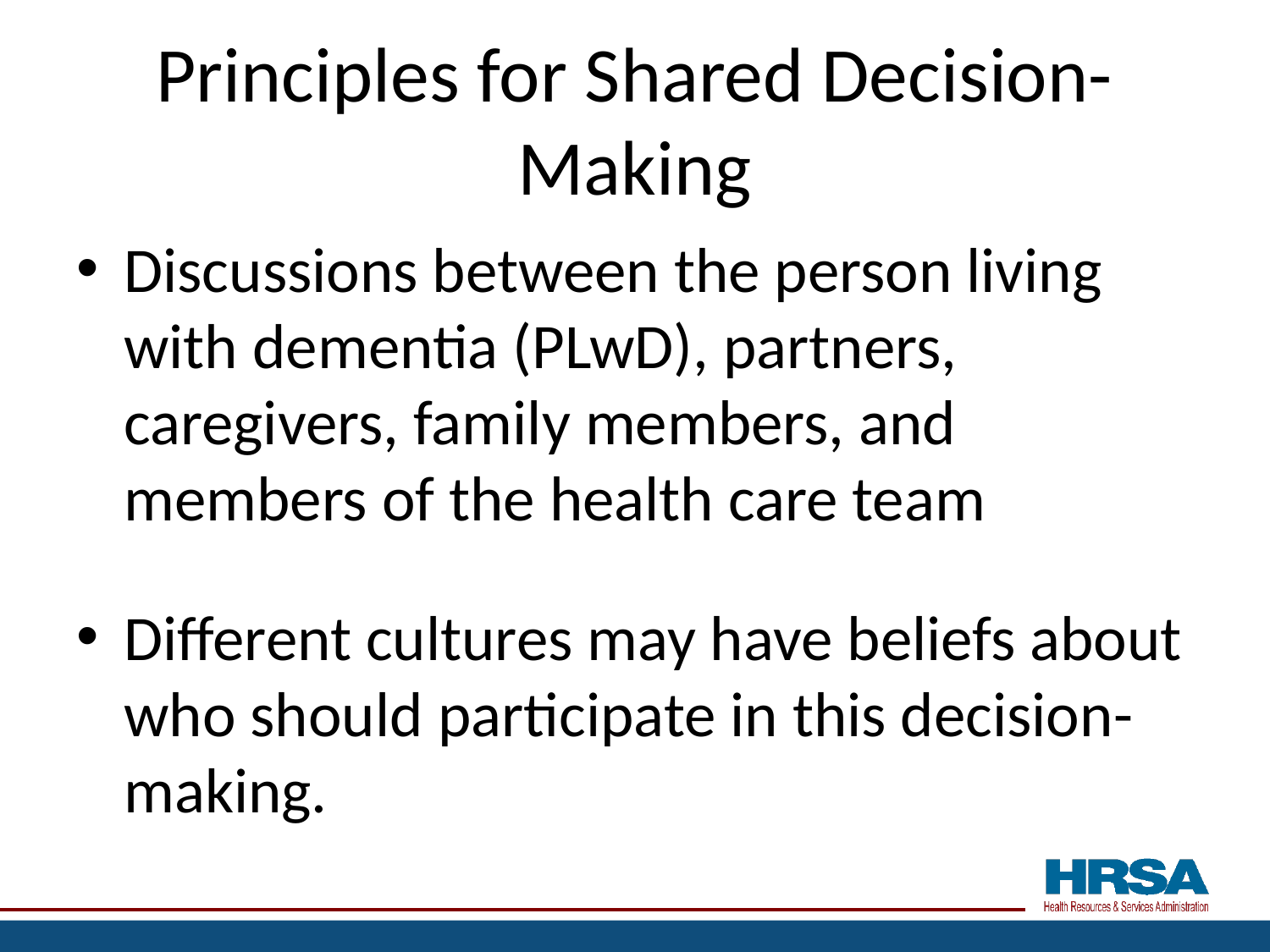

# Principles for Shared Decision-Making
Discussions between the person living with dementia (PLwD), partners, caregivers, family members, and members of the health care team
Different cultures may have beliefs about who should participate in this decision-making.